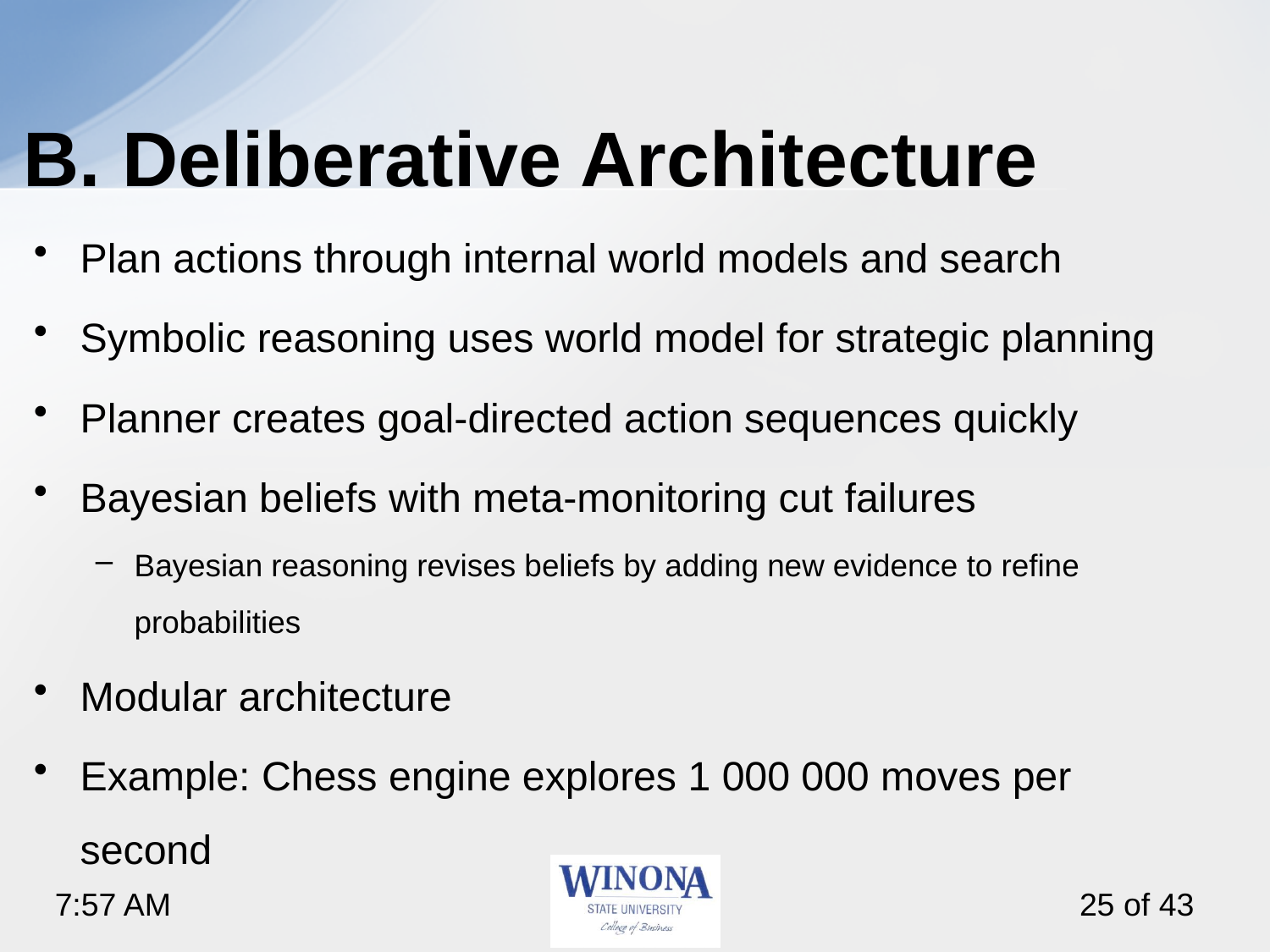

# B. Deliberative Architecture
Plan actions through internal world models and search
Symbolic reasoning uses world model for strategic planning
Planner creates goal-directed action sequences quickly
Bayesian beliefs with meta-monitoring cut failures
Bayesian reasoning revises beliefs by adding new evidence to refine probabilities
Modular architecture
Example: Chess engine explores 1 000 000 moves per second